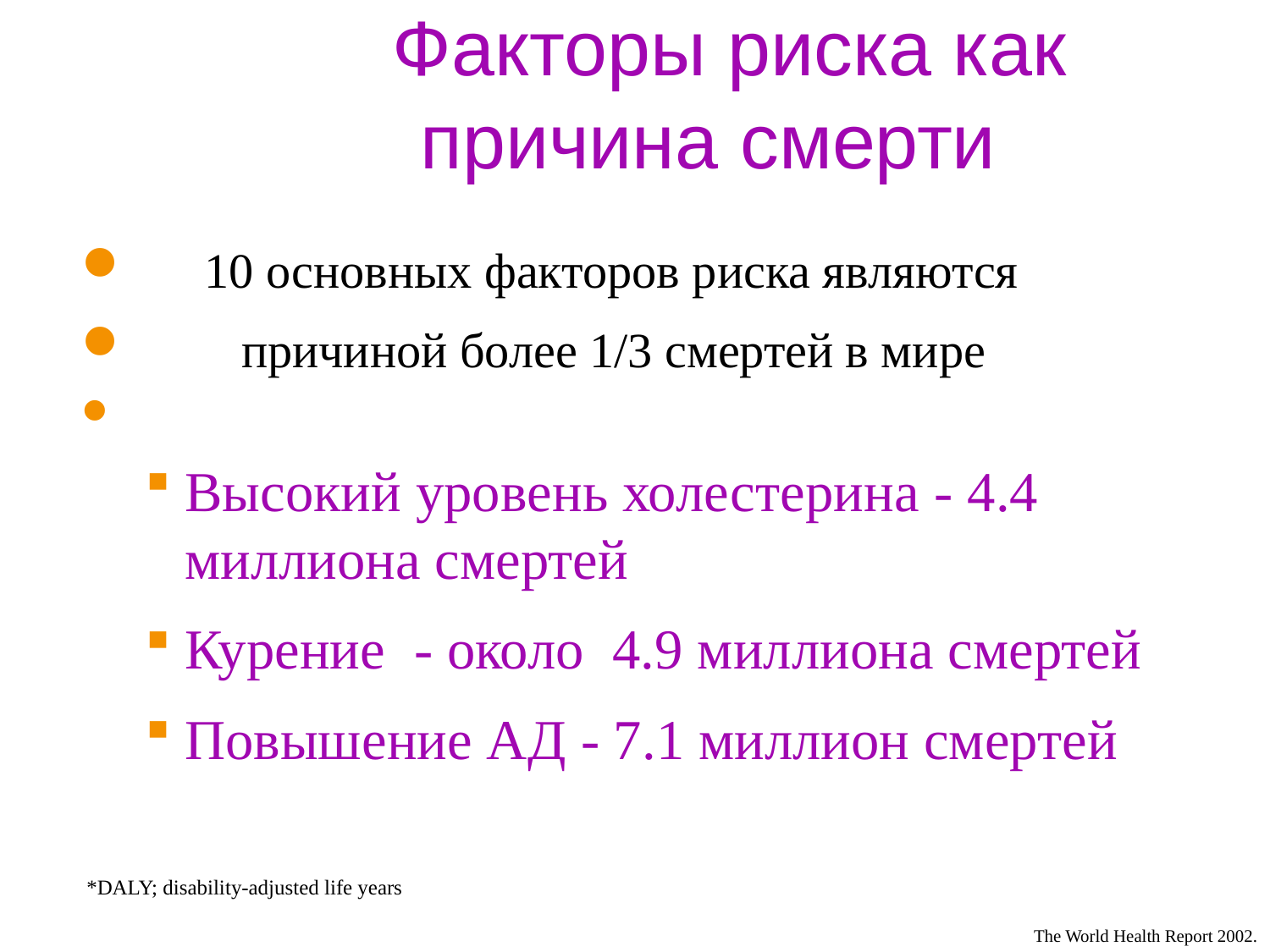

Факторы риска как причина смерти
      10 основных факторов риска являются
         причиной более 1/3 смертей в мире

Высокий уровень холестерина - 4.4 миллиона смертей
Курение  - около  4.9 миллиона смертей
Повышение АД - 7.1 миллион смертей
*DALY; disability-adjusted life years
The World Health Report 2002.